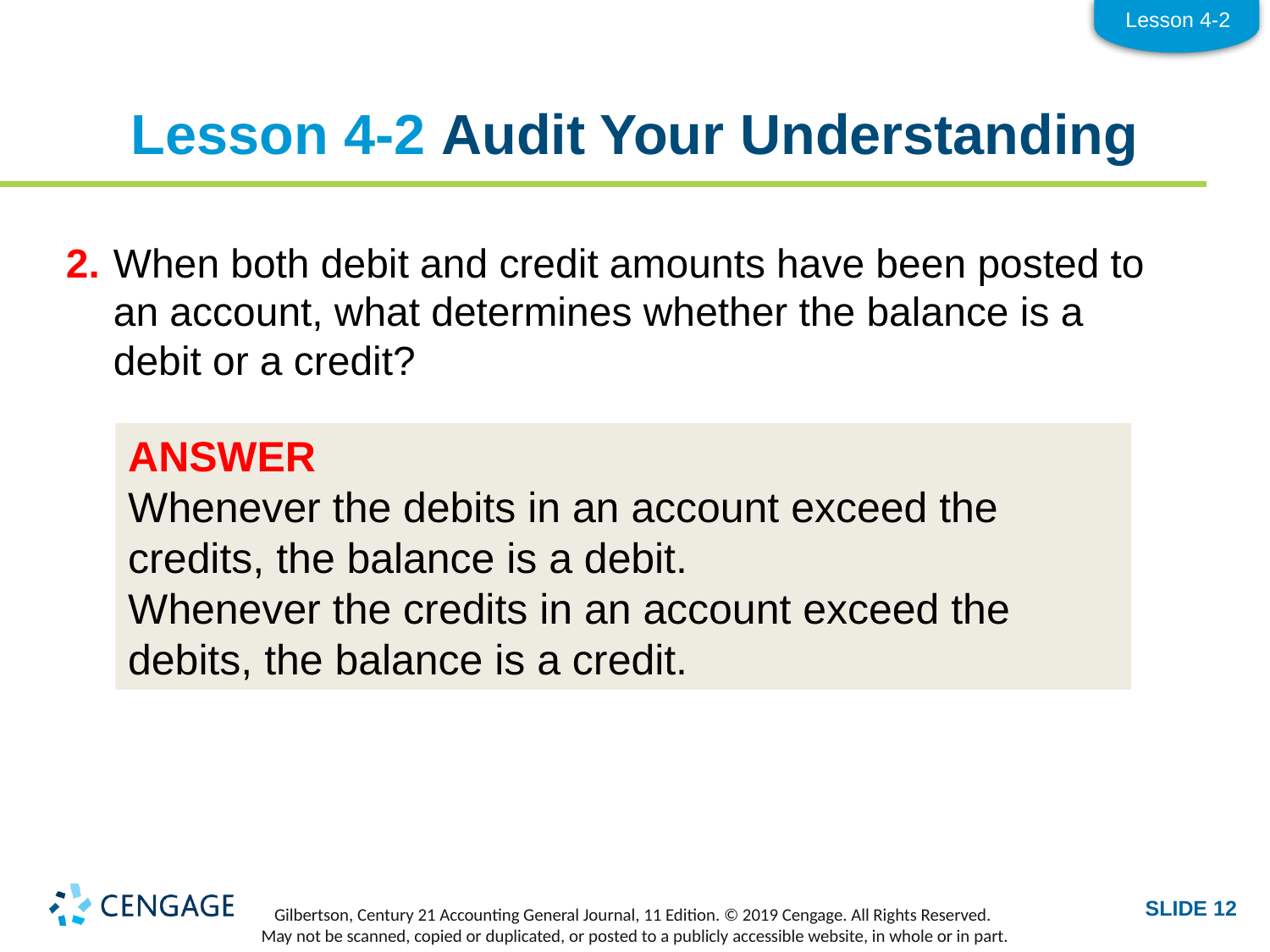

Lesson 4-2

# Lesson 4-2 Audit Your Understanding
2.	When both debit and credit amounts have been posted to an account, what determines whether the balance is a debit or a credit?
ANSWER
Whenever the debits in an account exceed the credits, the balance is a debit.
Whenever the credits in an account exceed the debits, the balance is a credit.
SLIDE 12